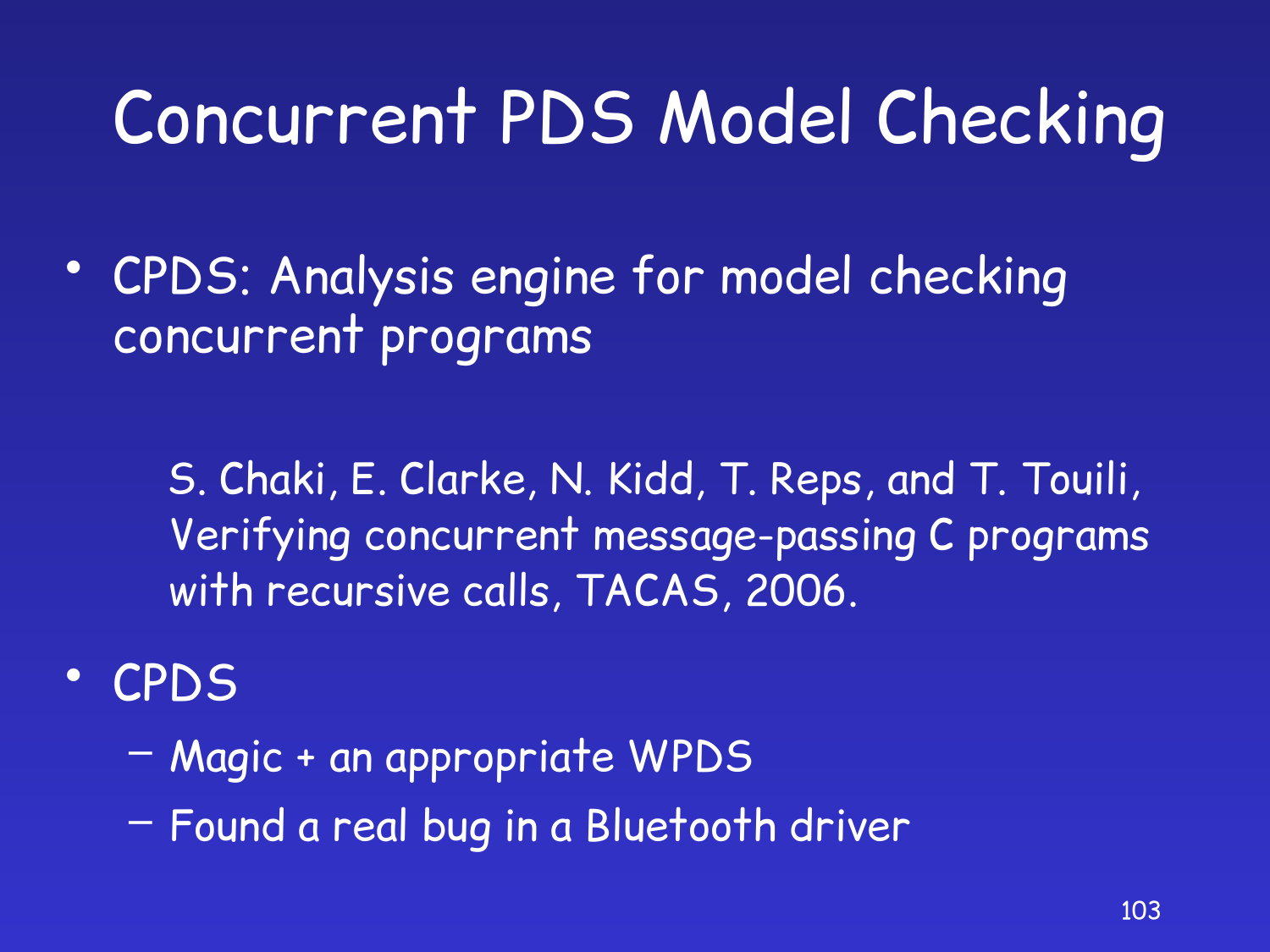

# Concurrent PDS Model Checking
CPDS: Analysis engine for model checking concurrent programs

   S. Chaki, E. Clarke, N. Kidd, T. Reps, and T. Touili, Verifying concurrent message-passing C programs with recursive calls, TACAS, 2006.

CPDS
Magic + an appropriate WPDS
Found a real bug in a Bluetooth driver
103